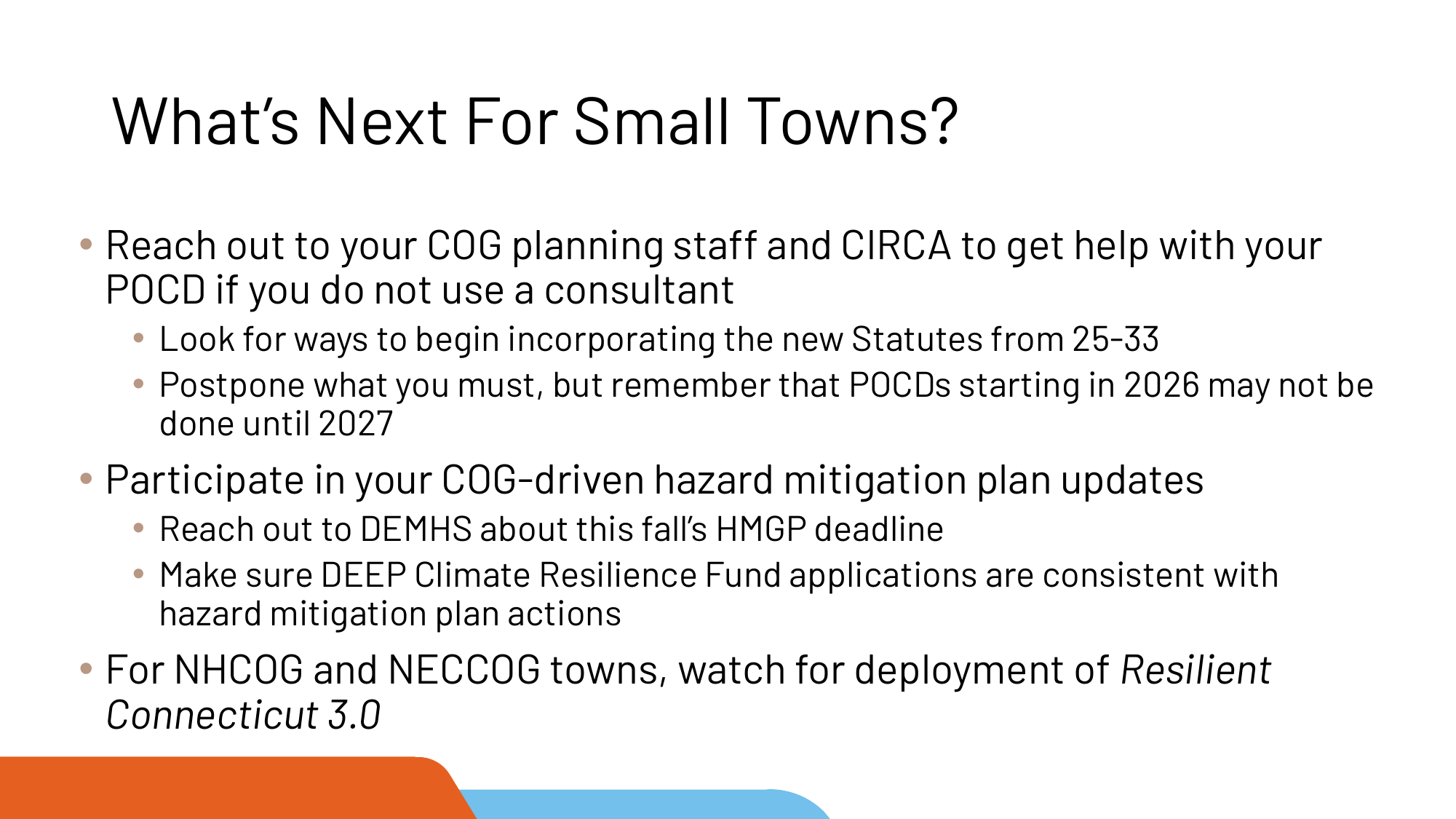

# What’s Next For Small Towns?
Reach out to your COG planning staff and CIRCA to get help with your POCD if you do not use a consultant
Look for ways to begin incorporating the new Statutes from 25-33
Postpone what you must, but remember that POCDs starting in 2026 may not be done until 2027
Participate in your COG-driven hazard mitigation plan updates
Reach out to DEMHS about this fall’s HMGP deadline
Make sure DEEP Climate Resilience Fund applications are consistent with hazard mitigation plan actions
For NHCOG and NECCOG towns, watch for deployment of Resilient Connecticut 3.0